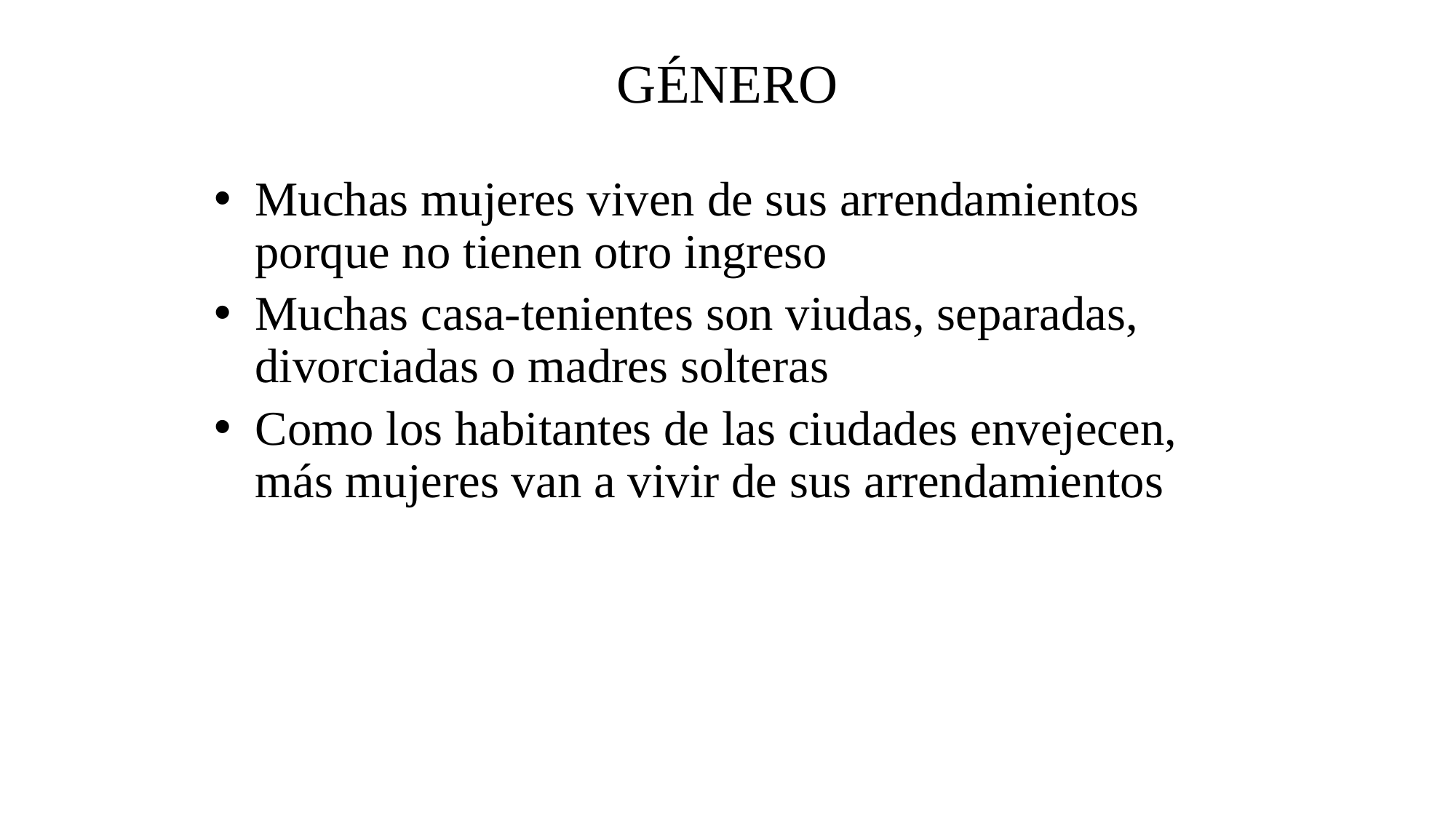

# GÉNERO
Muchas mujeres viven de sus arrendamientos porque no tienen otro ingreso
Muchas casa-tenientes son viudas, separadas, divorciadas o madres solteras
Como los habitantes de las ciudades envejecen, más mujeres van a vivir de sus arrendamientos